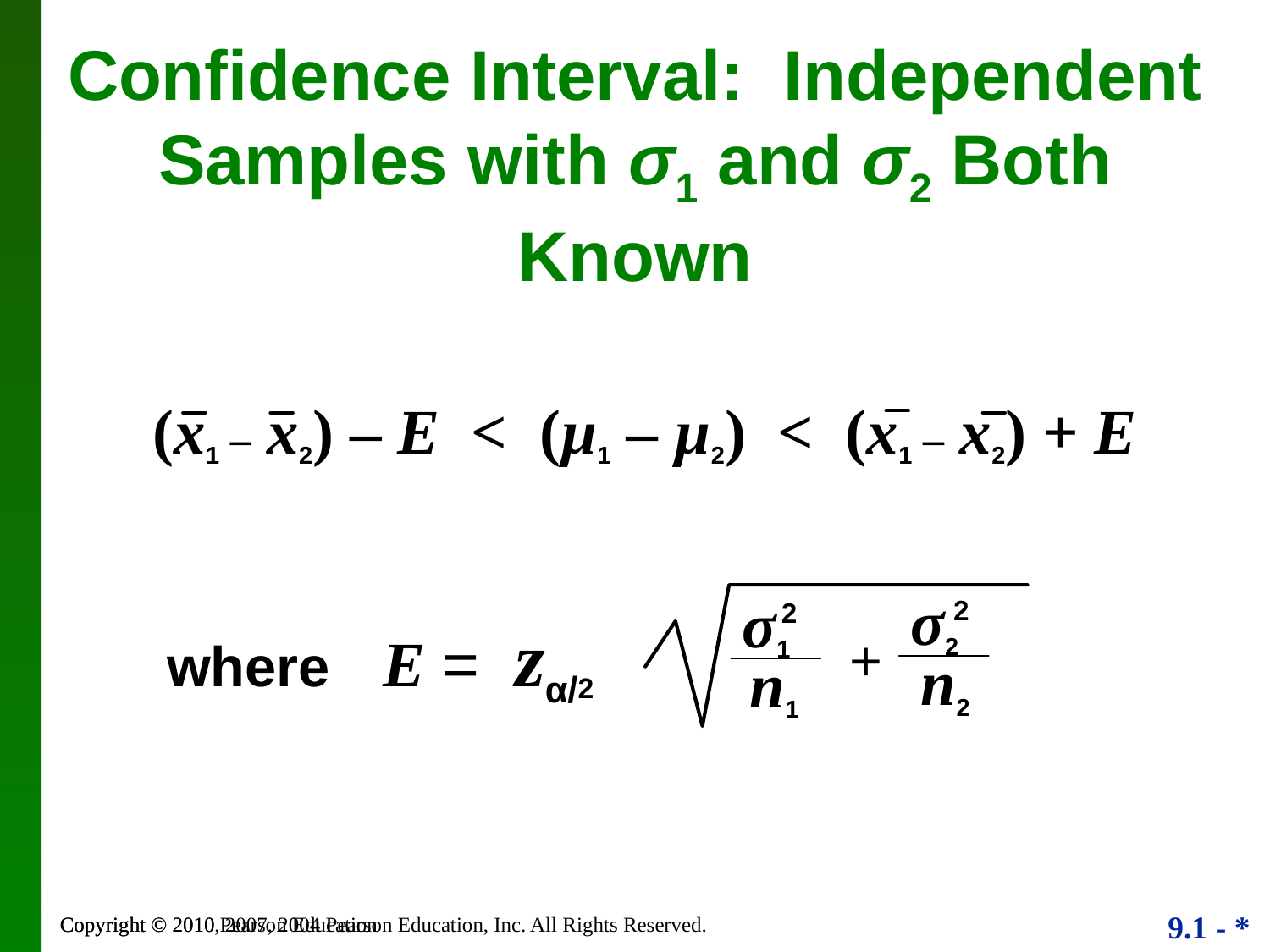

Confidence Interval:  Independent Samples with σ1 and σ2 Both Known
(x1 – x2) – E  <  (µ1 – µ2)  <  (x1 – x2) + E
σ2
σ1

n2
n1
+
where   E =  zα/2
2
2
Copyright © 2010, 2007, 2004 Pearson Education, Inc. All Rights Reserved.
Copyright © 2010 Pearson Education